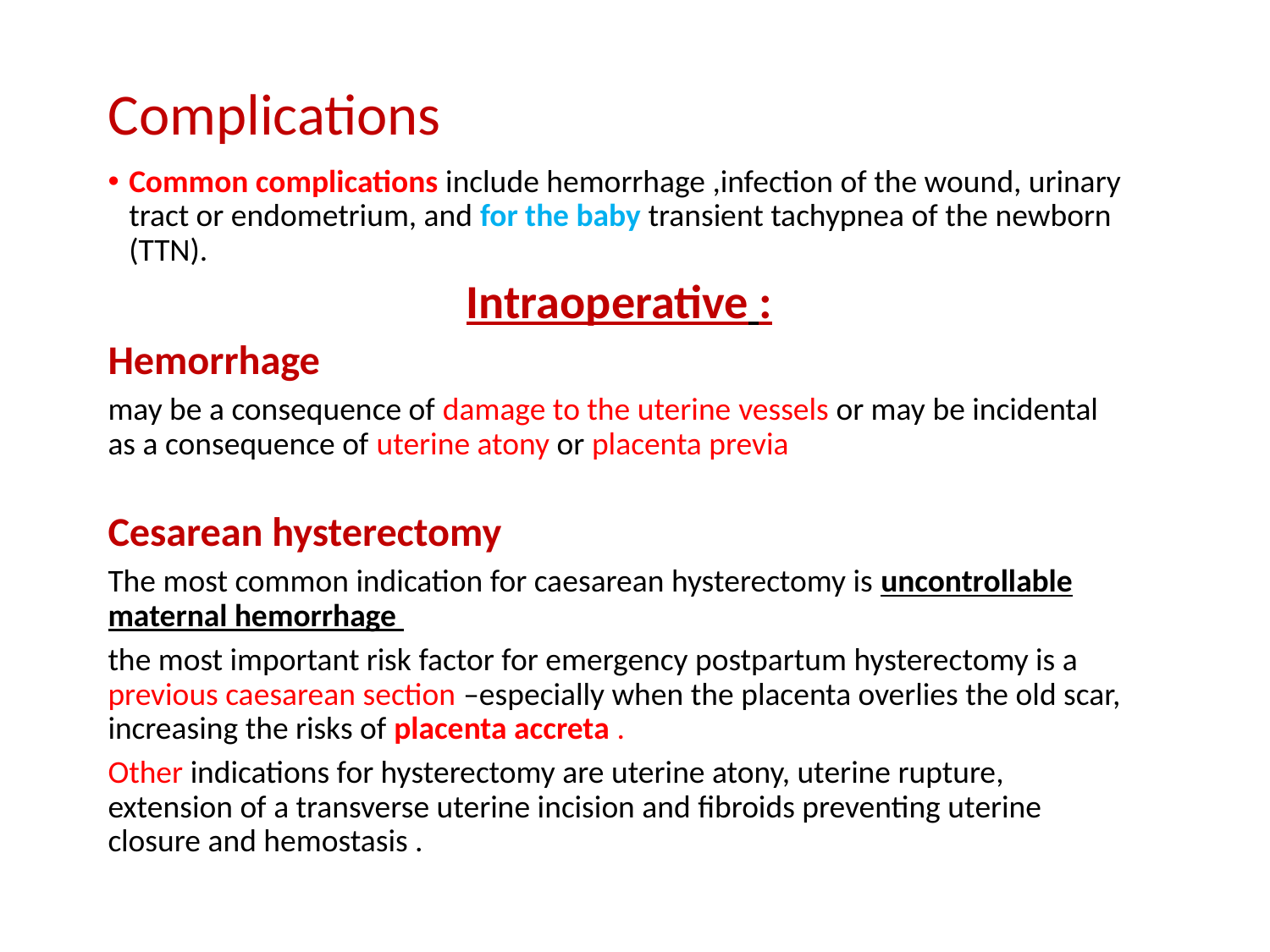

# Complications
Common complications include hemorrhage ,infection of the wound, urinary tract or endometrium, and for the baby transient tachypnea of the newborn (TTN).
Intraoperative :
Hemorrhage
may be a consequence of damage to the uterine vessels or may be incidental as a consequence of uterine atony or placenta previa

Cesarean hysterectomy
The most common indication for caesarean hysterectomy is uncontrollable maternal hemorrhage
the most important risk factor for emergency postpartum hysterectomy is a previous caesarean section –especially when the placenta overlies the old scar, increasing the risks of placenta accreta .
Other indications for hysterectomy are uterine atony, uterine rupture, extension of a transverse uterine incision and fibroids preventing uterine closure and hemostasis .